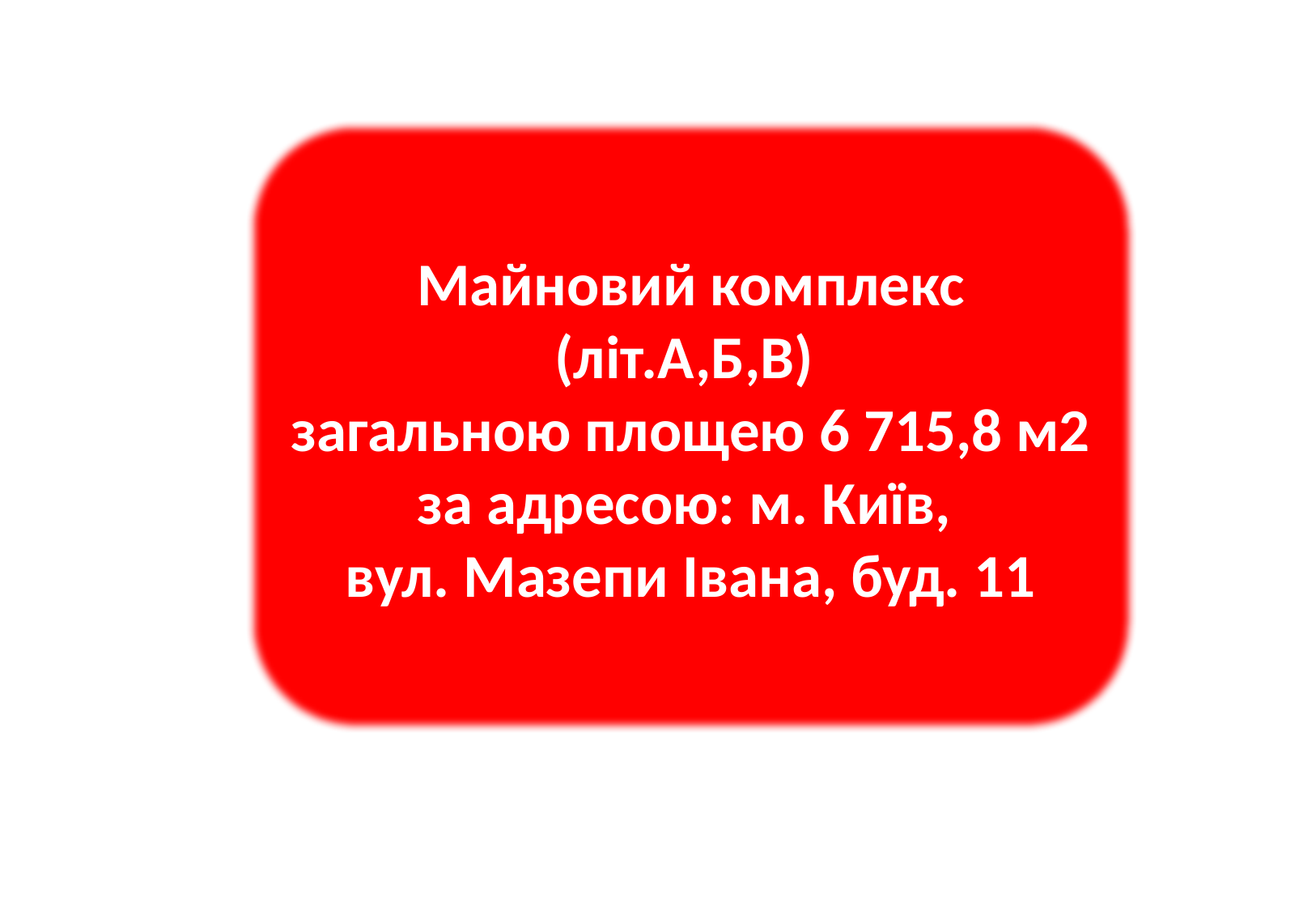

Майновий комплекс
(літ.А,Б,В)
загальною площею 6 715,8 м2
за адресою: м. Київ,
вул. Мазепи Івана, буд. 11